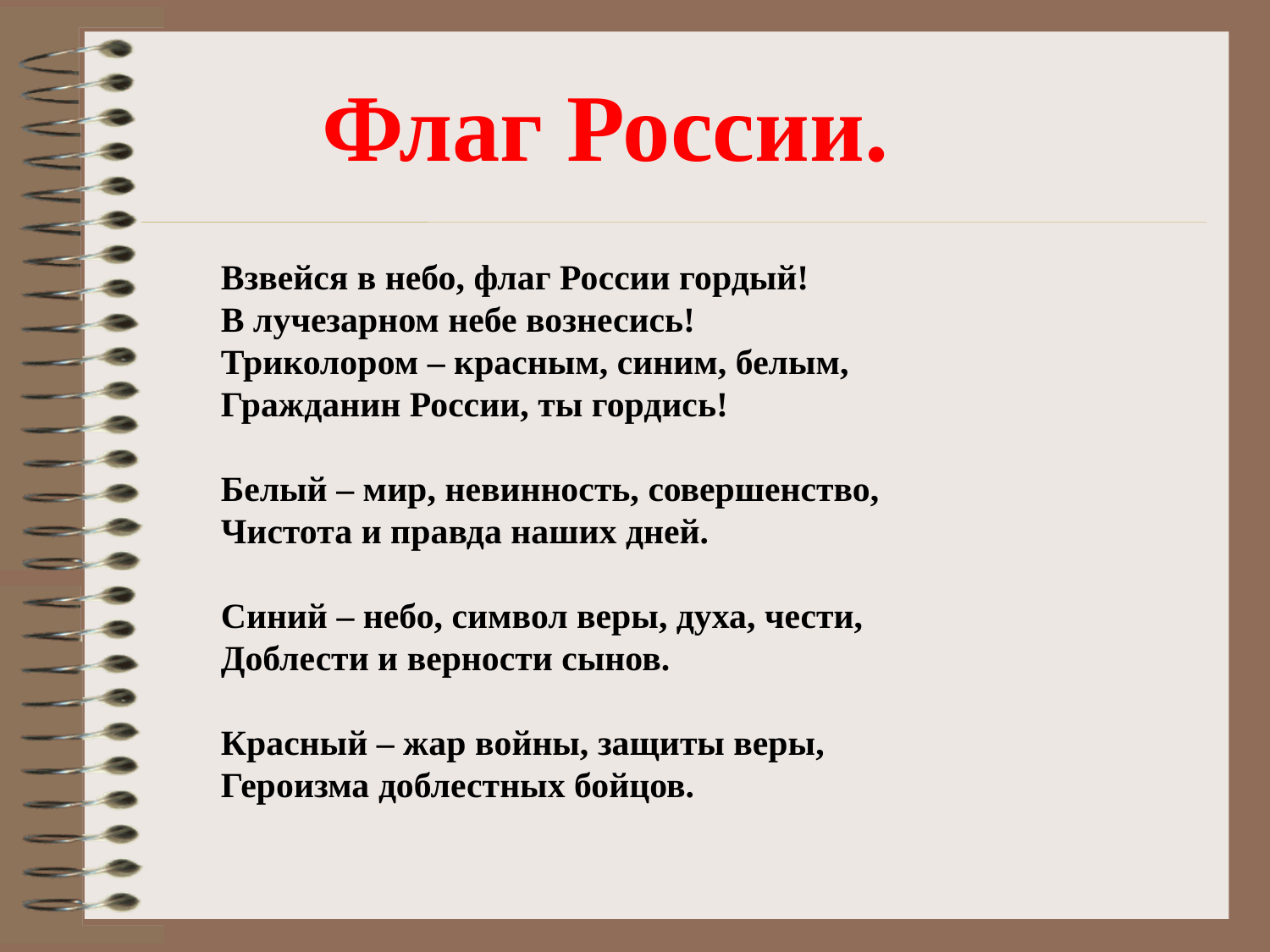

Флаг России.
Взвейся в небо, флаг России гордый!
В лучезарном небе вознесись!
Триколором – красным, синим, белым,
Гражданин России, ты гордись!

Белый – мир, невинность, совершенство,
Чистота и правда наших дней.

Синий – небо, символ веры, духа, чести,
Доблести и верности сынов.

Красный – жар войны, защиты веры,
Героизма доблестных бойцов.